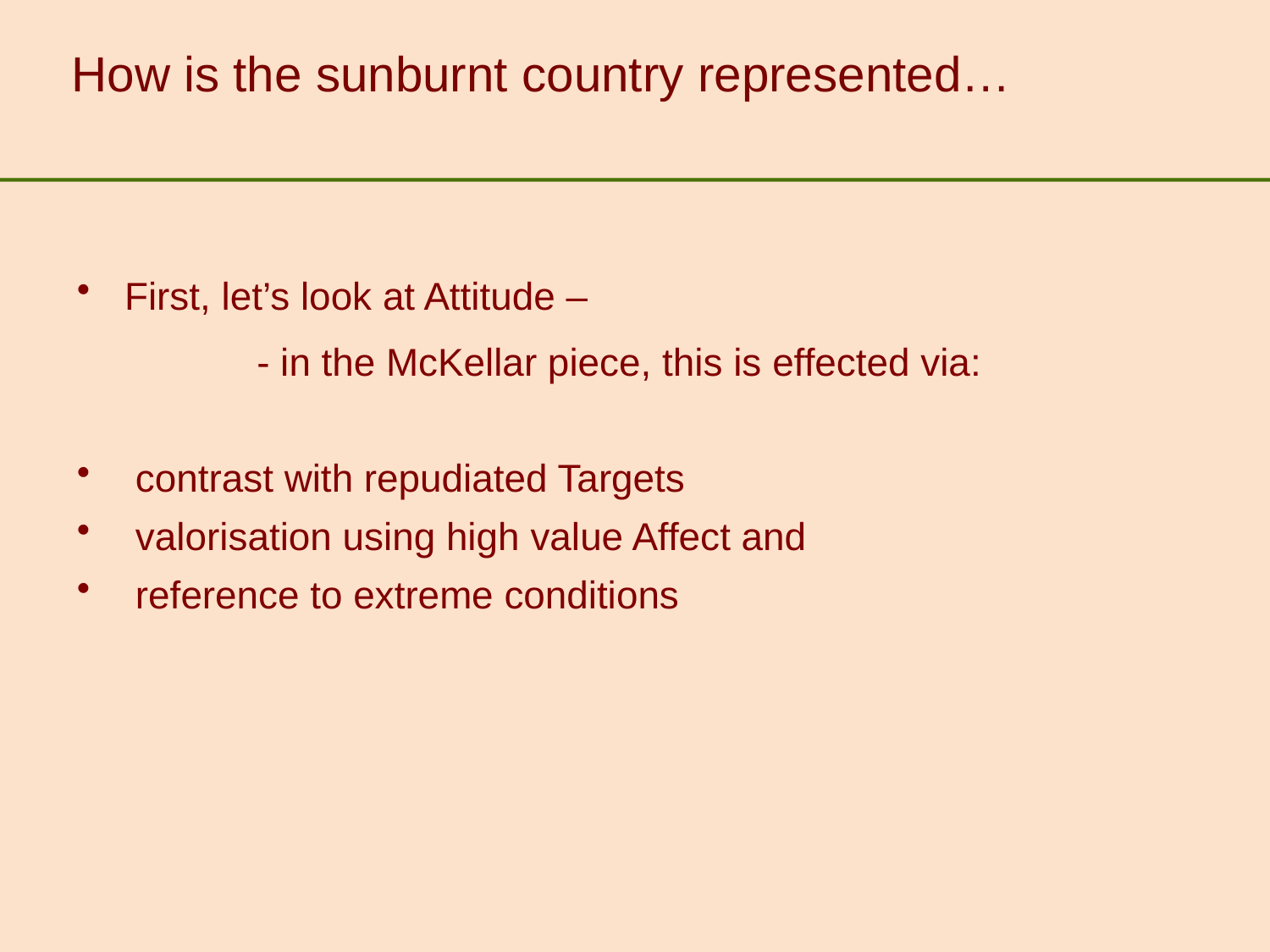

# How is the sunburnt country represented…
First, let’s look at Attitude –
		- in the McKellar piece, this is effected via:

 contrast with repudiated Targets
 valorisation using high value Affect and
 reference to extreme conditions